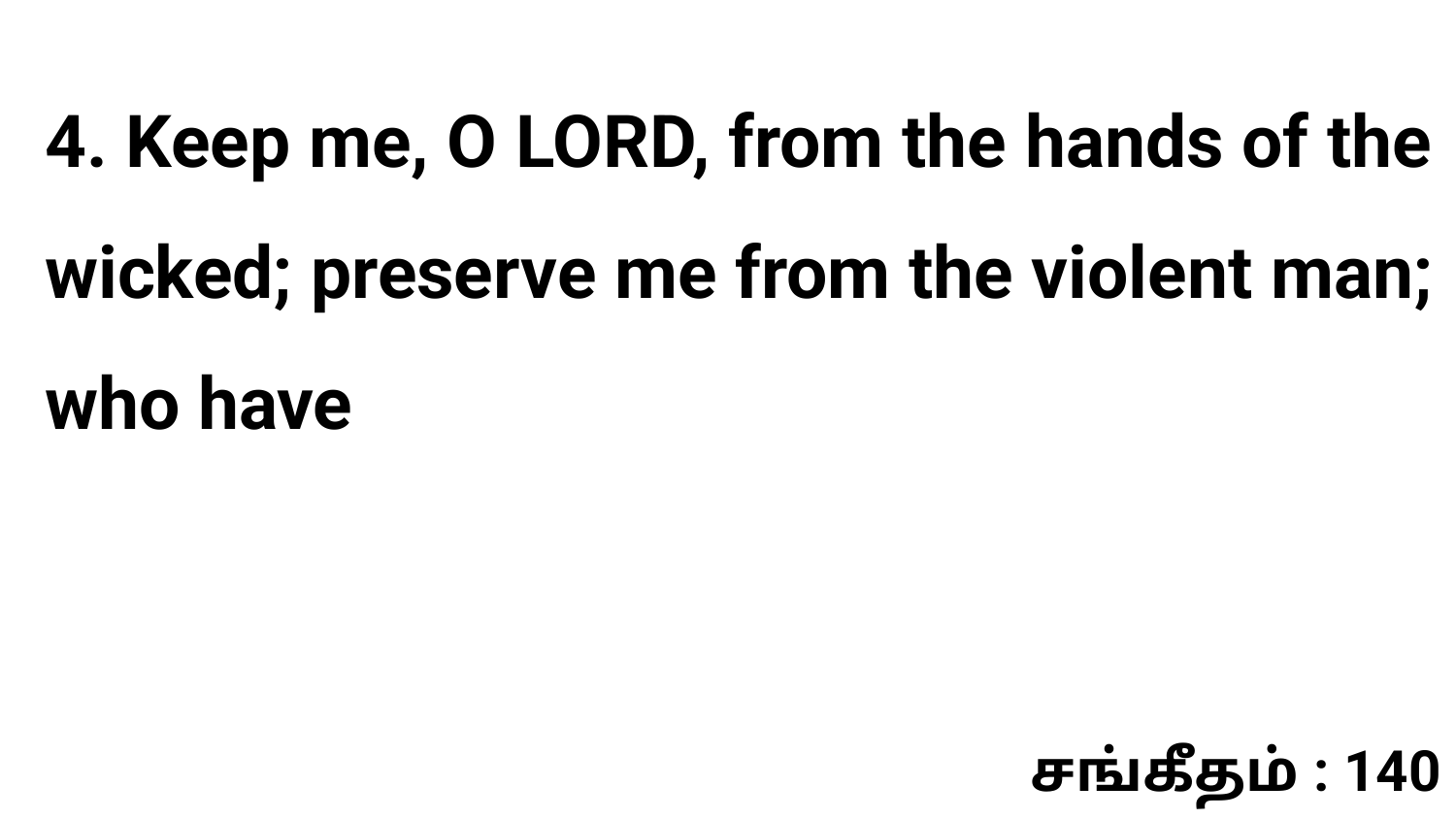

4. Keep me, O LORD, from the hands of the wicked; preserve me from the violent man; who have
சங்கீதம் : 140